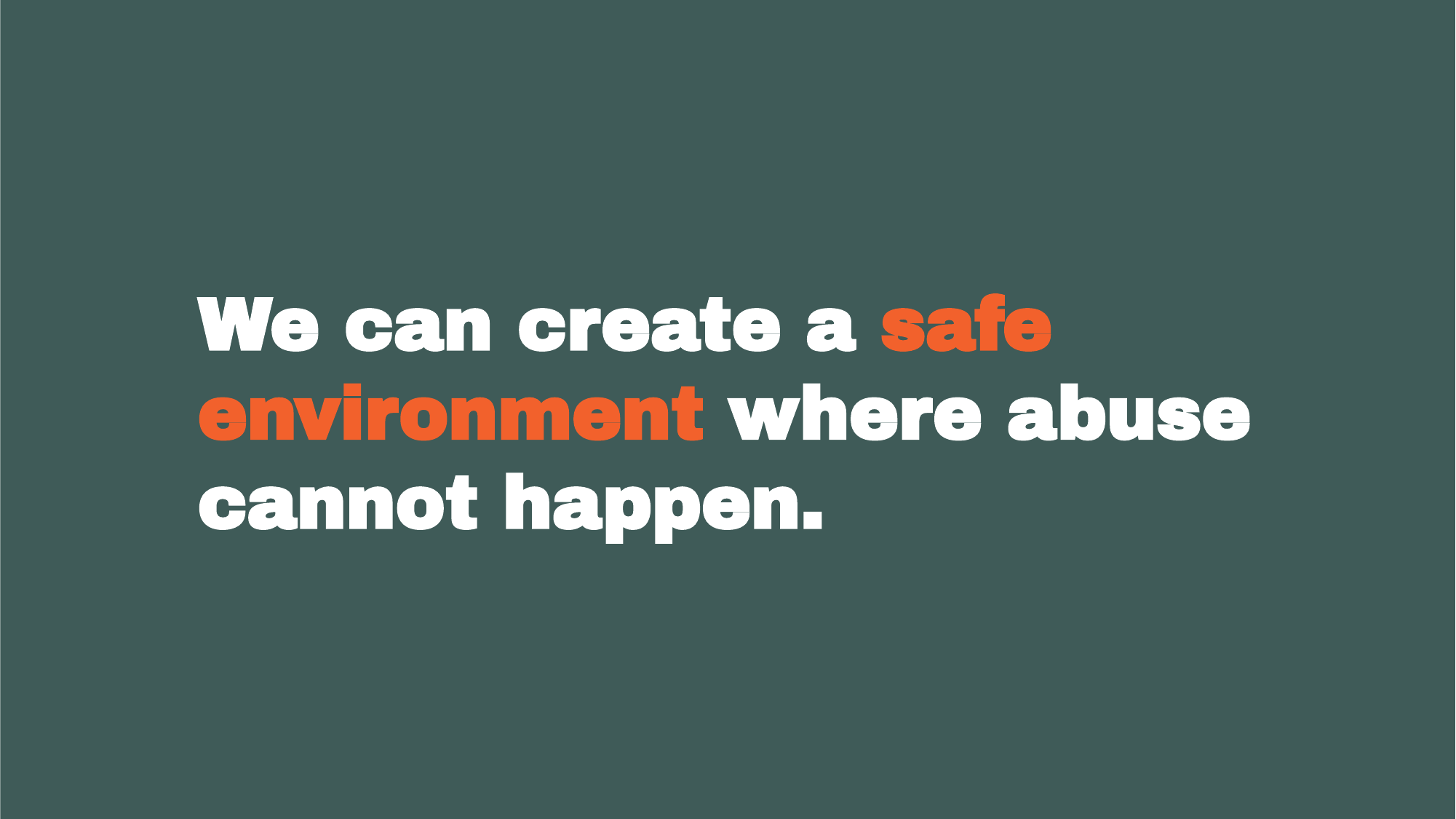

We can create a safe environment where abuse cannot happen.